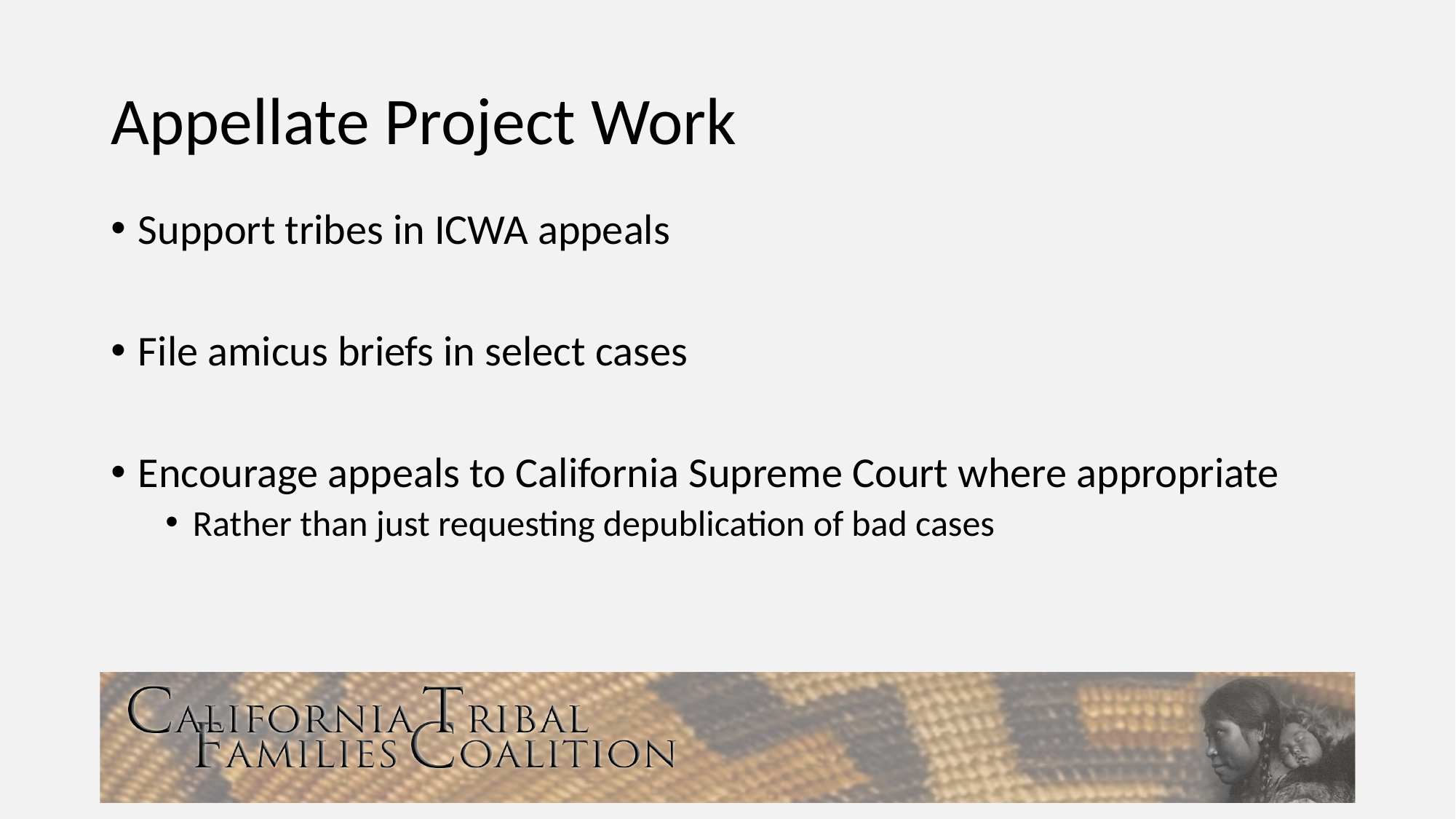

# Appellate Project Work
Support tribes in ICWA appeals

File amicus briefs in select cases

Encourage appeals to California Supreme Court where appropriate
Rather than just requesting depublication of bad cases